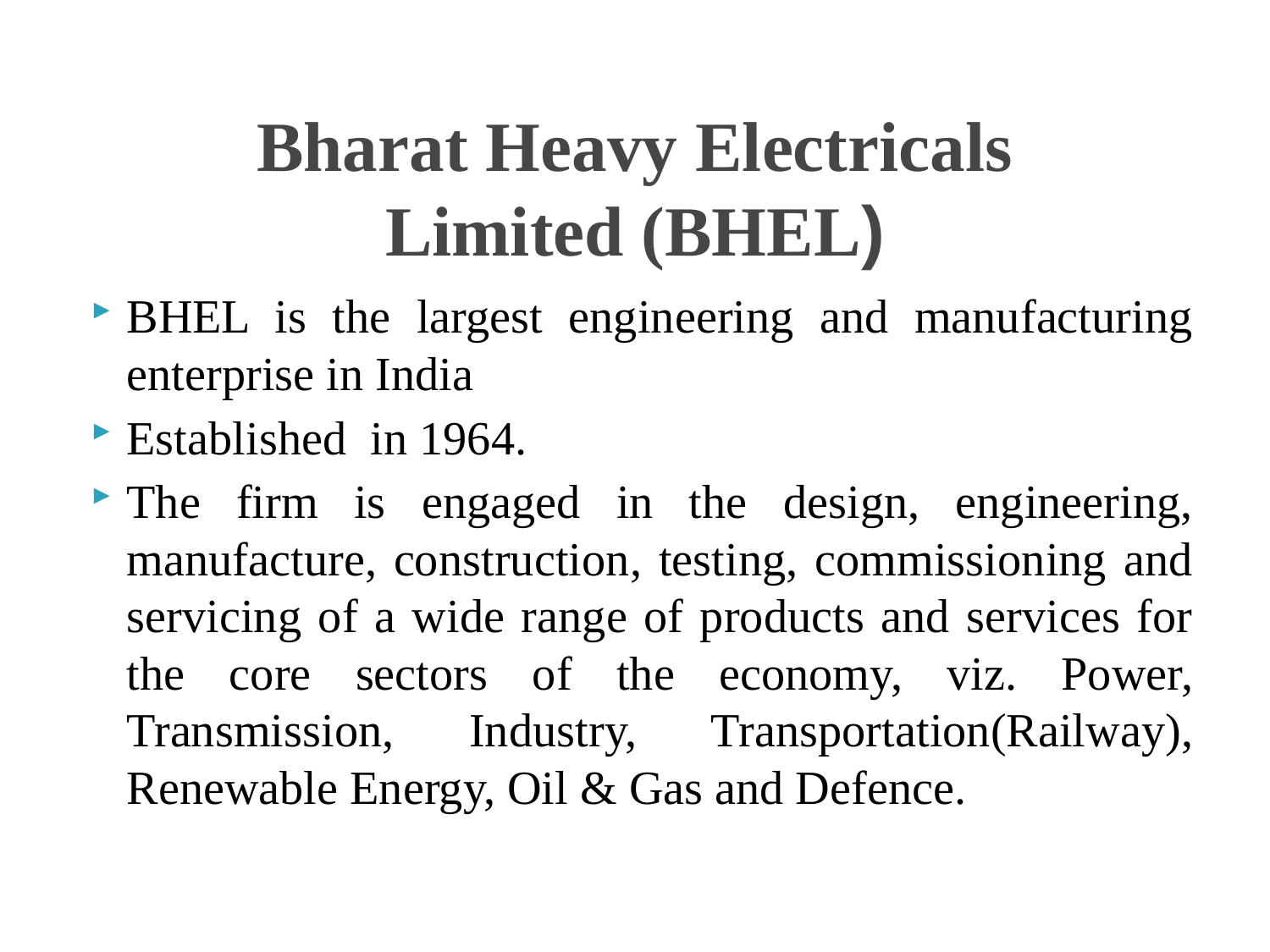

# Bharat Heavy Electricals Limited (BHEL)
BHEL is the largest engineering and manufacturing enterprise in India
Established  in 1964.
The firm is engaged in the design, engineering, manufacture, construction, testing, commissioning and servicing of a wide range of products and services for the core sectors of the economy, viz. Power, Transmission, Industry, Transportation(Railway), Renewable Energy, Oil & Gas and Defence.